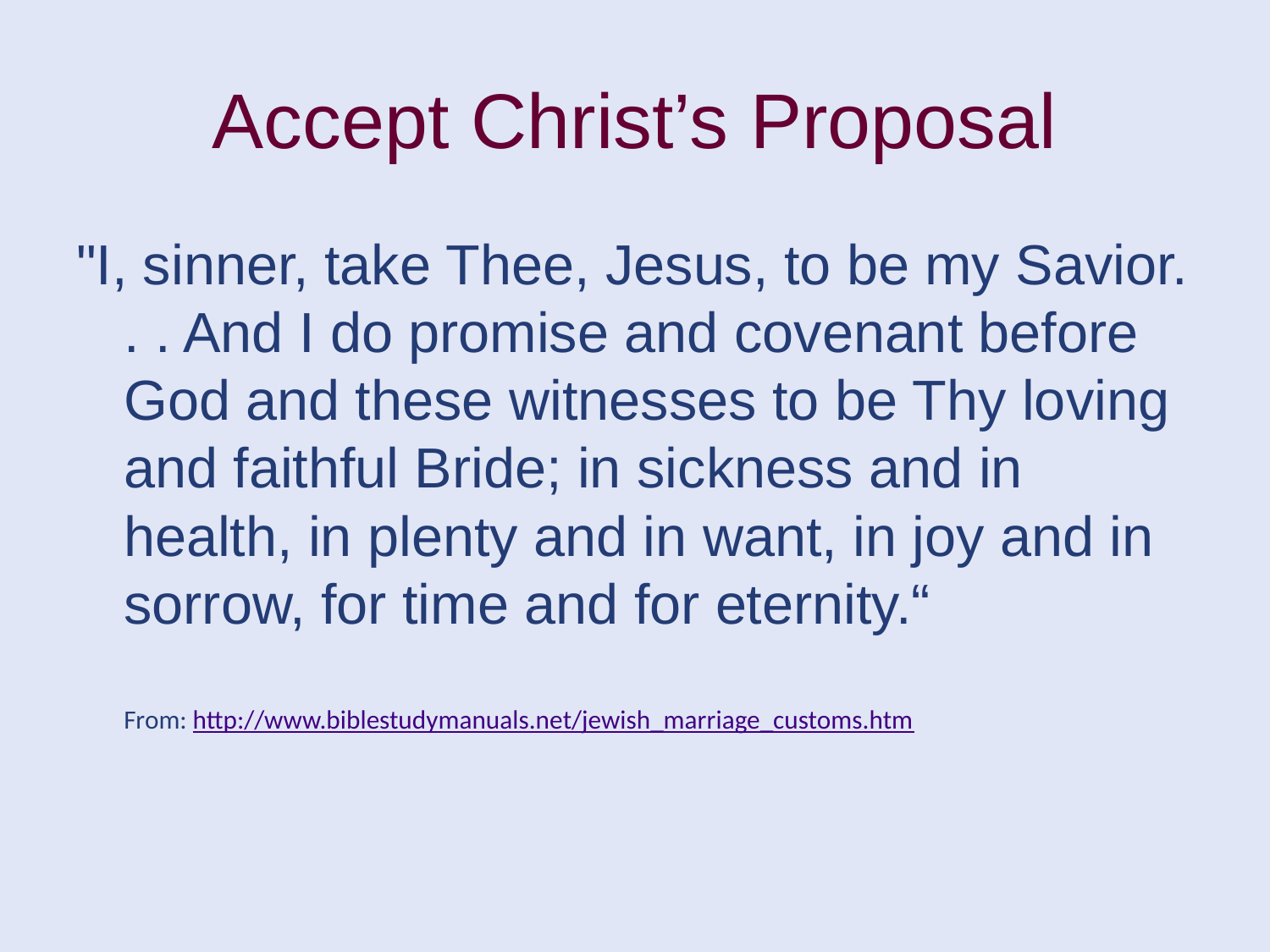

# Accept Christ’s Proposal
"I, sinner, take Thee, Jesus, to be my Savior. . . And I do promise and covenant before God and these witnesses to be Thy loving and faithful Bride; in sickness and in health, in plenty and in want, in joy and in sorrow, for time and for eternity.“
From: http://www.biblestudymanuals.net/jewish_marriage_customs.htm